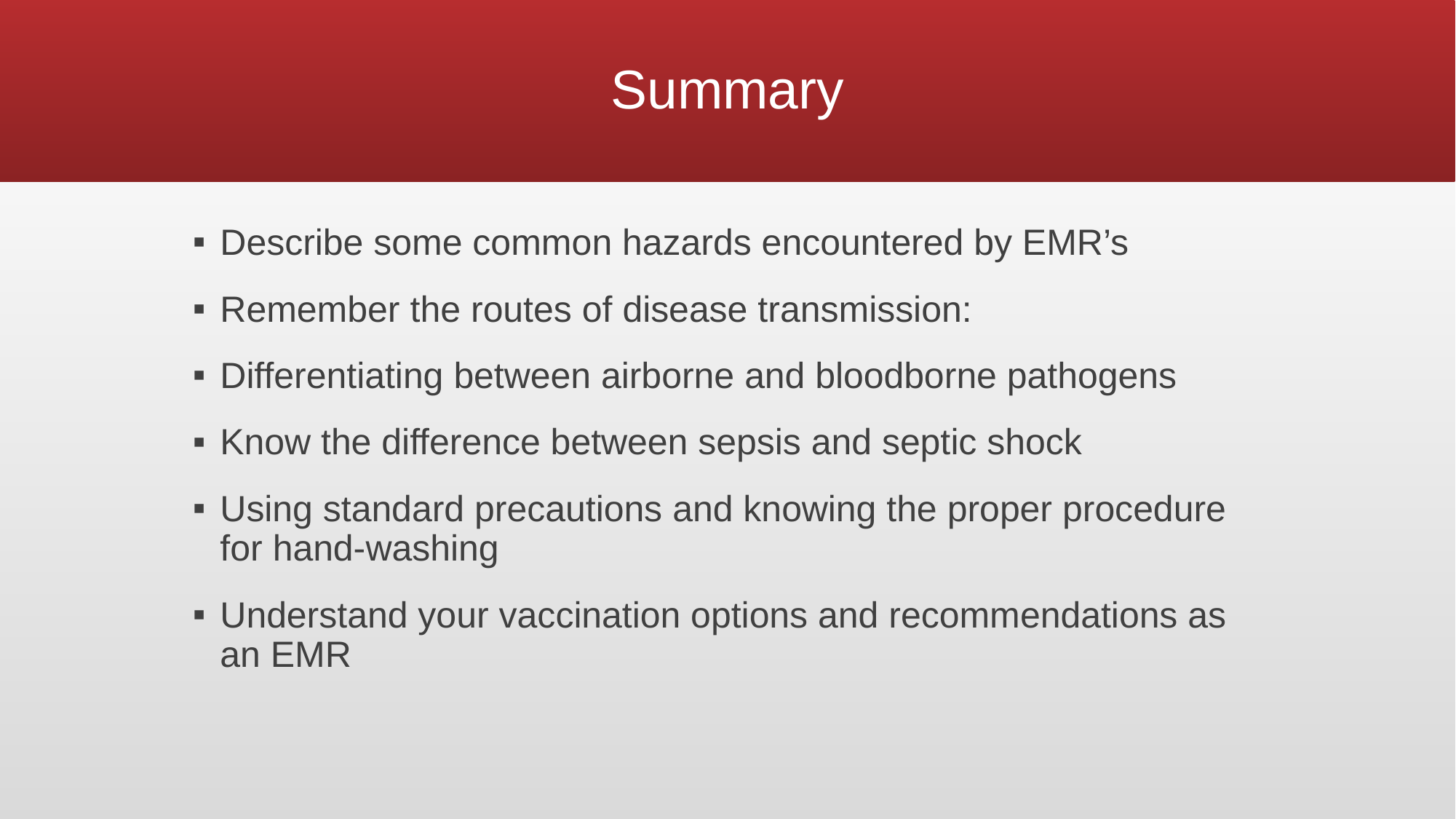

# Summary
Describe some common hazards encountered by EMR’s
Remember the routes of disease transmission:
Differentiating between airborne and bloodborne pathogens
Know the difference between sepsis and septic shock
Using standard precautions and knowing the proper procedure for hand-washing
Understand your vaccination options and recommendations as an EMR